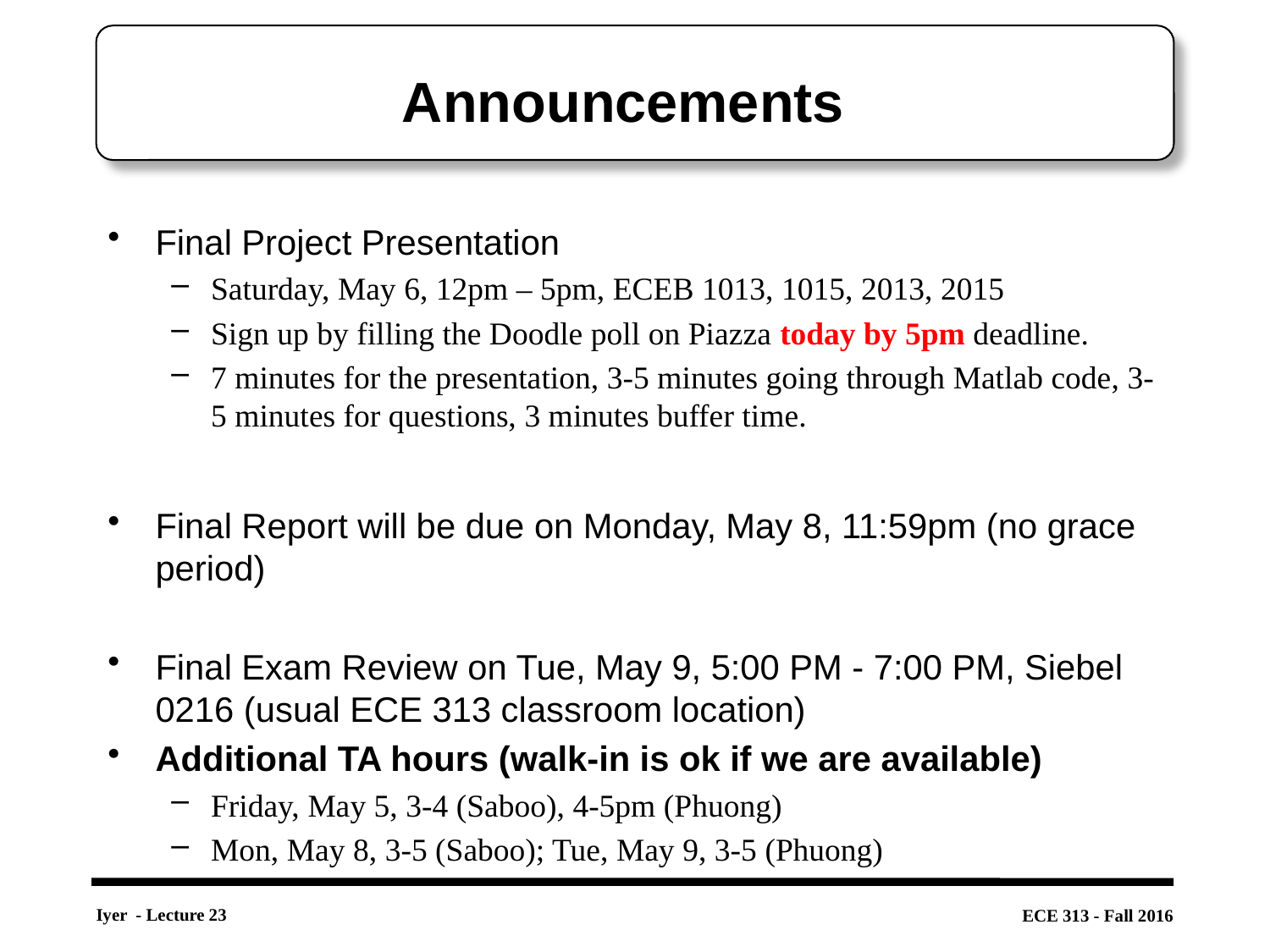

# Announcements
Final Project Presentation
Saturday, May 6, 12pm – 5pm, ECEB 1013, 1015, 2013, 2015
Sign up by filling the Doodle poll on Piazza today by 5pm deadline.
7 minutes for the presentation, 3-5 minutes going through Matlab code, 3-5 minutes for questions, 3 minutes buffer time.

Final Report will be due on Monday, May 8, 11:59pm (no grace period)

Final Exam Review on Tue, May 9, 5:00 PM - 7:00 PM, Siebel 0216 (usual ECE 313 classroom location)
Additional TA hours (walk-in is ok if we are available)
Friday, May 5, 3-4 (Saboo), 4-5pm (Phuong)
Mon, May 8, 3-5 (Saboo); Tue, May 9, 3-5 (Phuong)